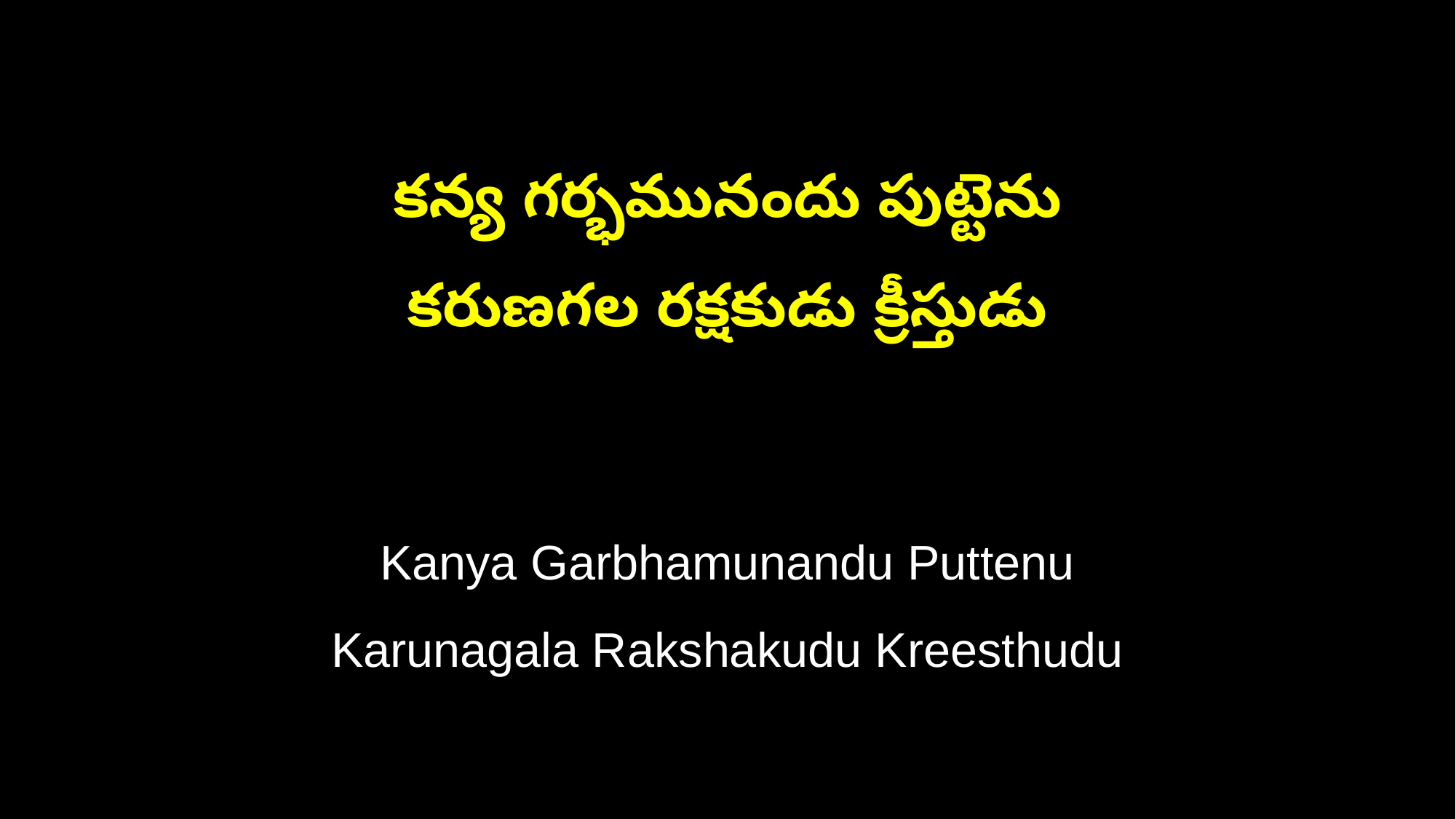

కన్య గర్భమునందు పుట్టెను
కరుణగల రక్షకుడు క్రీస్తుడు
Kanya Garbhamunandu Puttenu
Karunagala Rakshakudu Kreesthudu